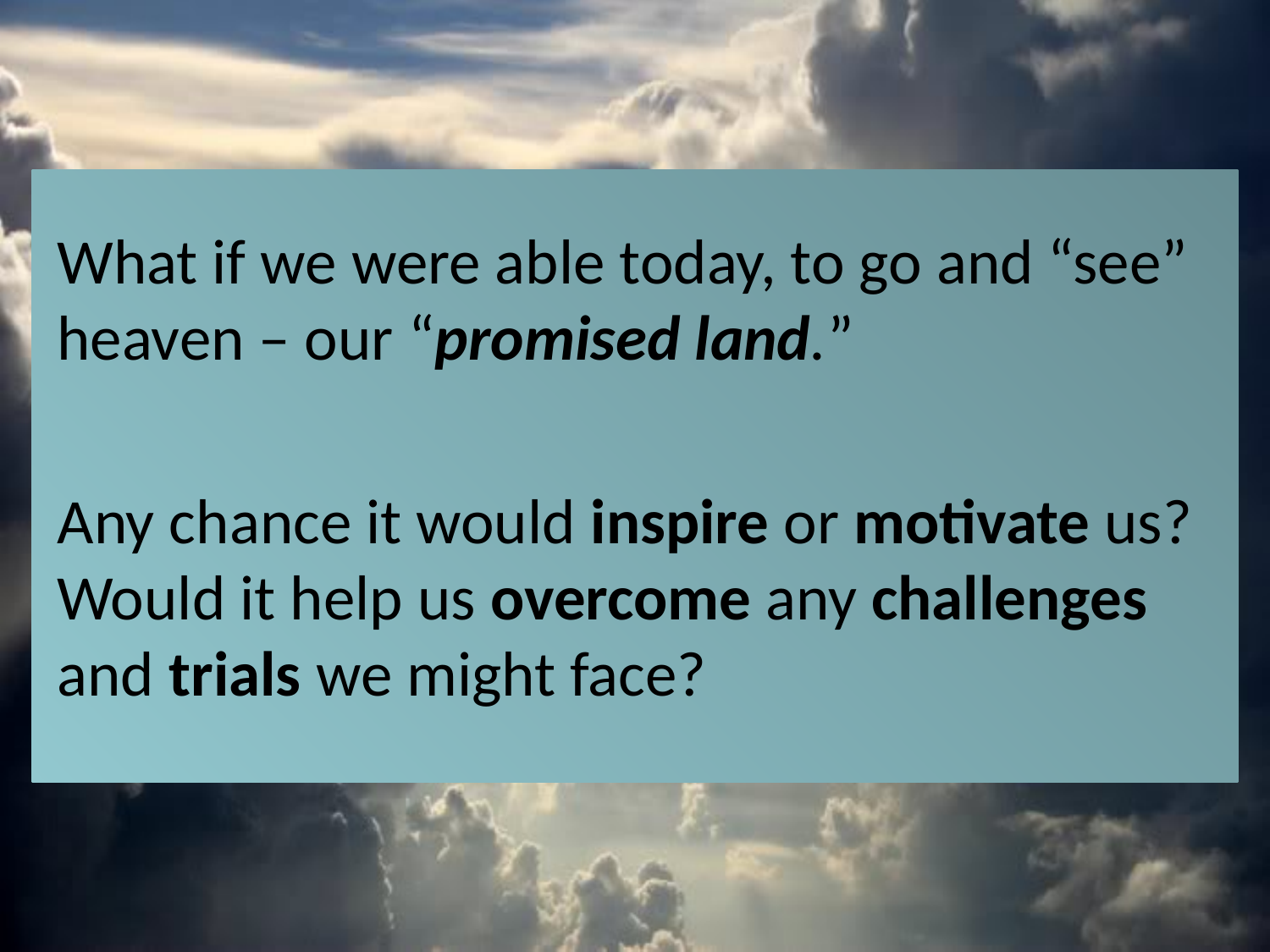

What if we were able today, to go and “see” heaven – our “promised land.”

Any chance it would inspire or motivate us? Would it help us overcome any challenges and trials we might face?